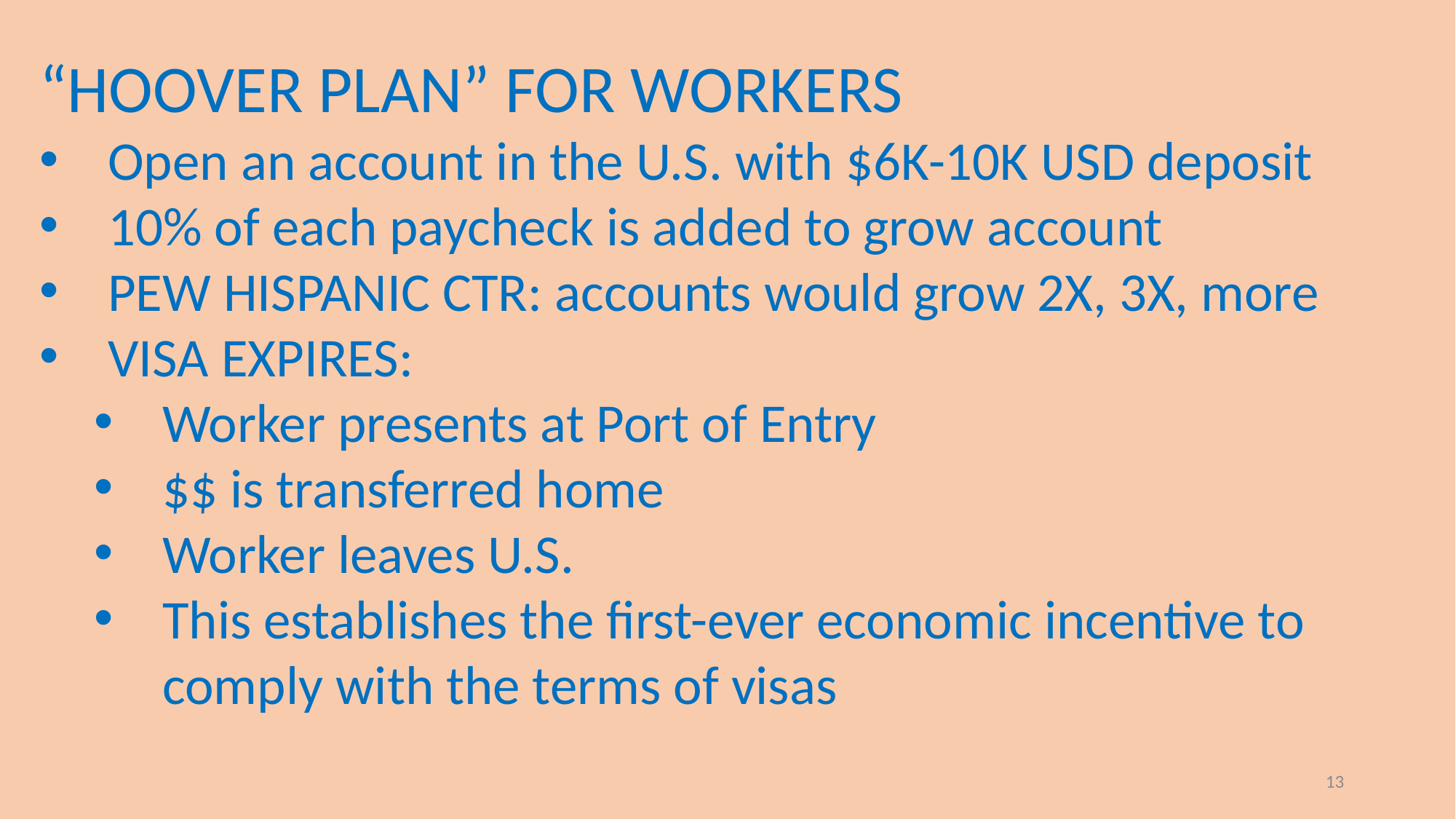

“HOOVER PLAN” FOR WORKERS
Open an account in the U.S. with $6K-10K USD deposit
10% of each paycheck is added to grow account
PEW HISPANIC CTR: accounts would grow 2X, 3X, more
VISA EXPIRES:
Worker presents at Port of Entry
$$ is transferred home
Worker leaves U.S.
This establishes the first-ever economic incentive to comply with the terms of visas

13